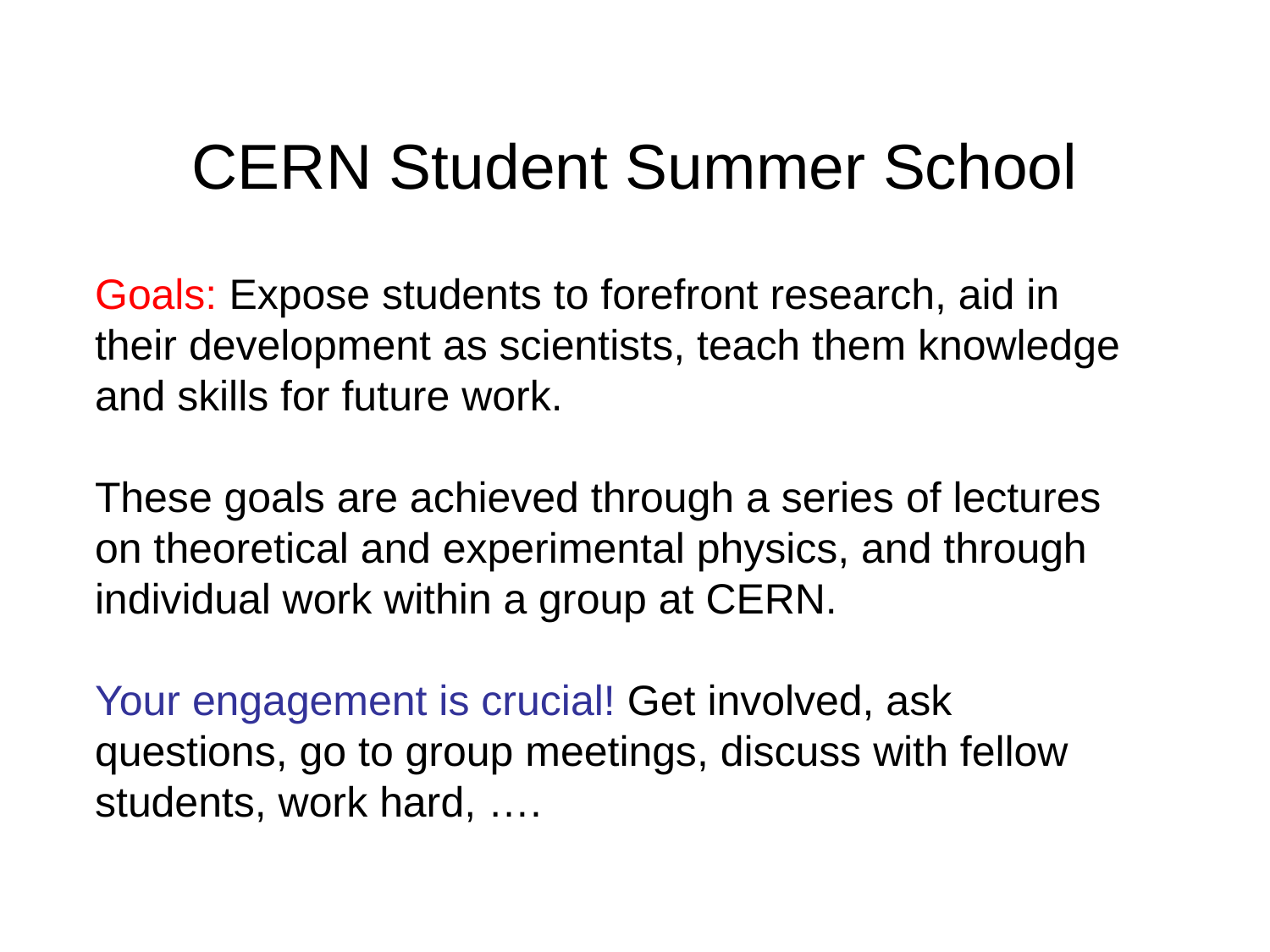

# CERN Student Summer School
Goals: Expose students to forefront research, aid in their development as scientists, teach them knowledge and skills for future work.

These goals are achieved through a series of lectures on theoretical and experimental physics, and through individual work within a group at CERN.

Your engagement is crucial! Get involved, ask questions, go to group meetings, discuss with fellow students, work hard, ….